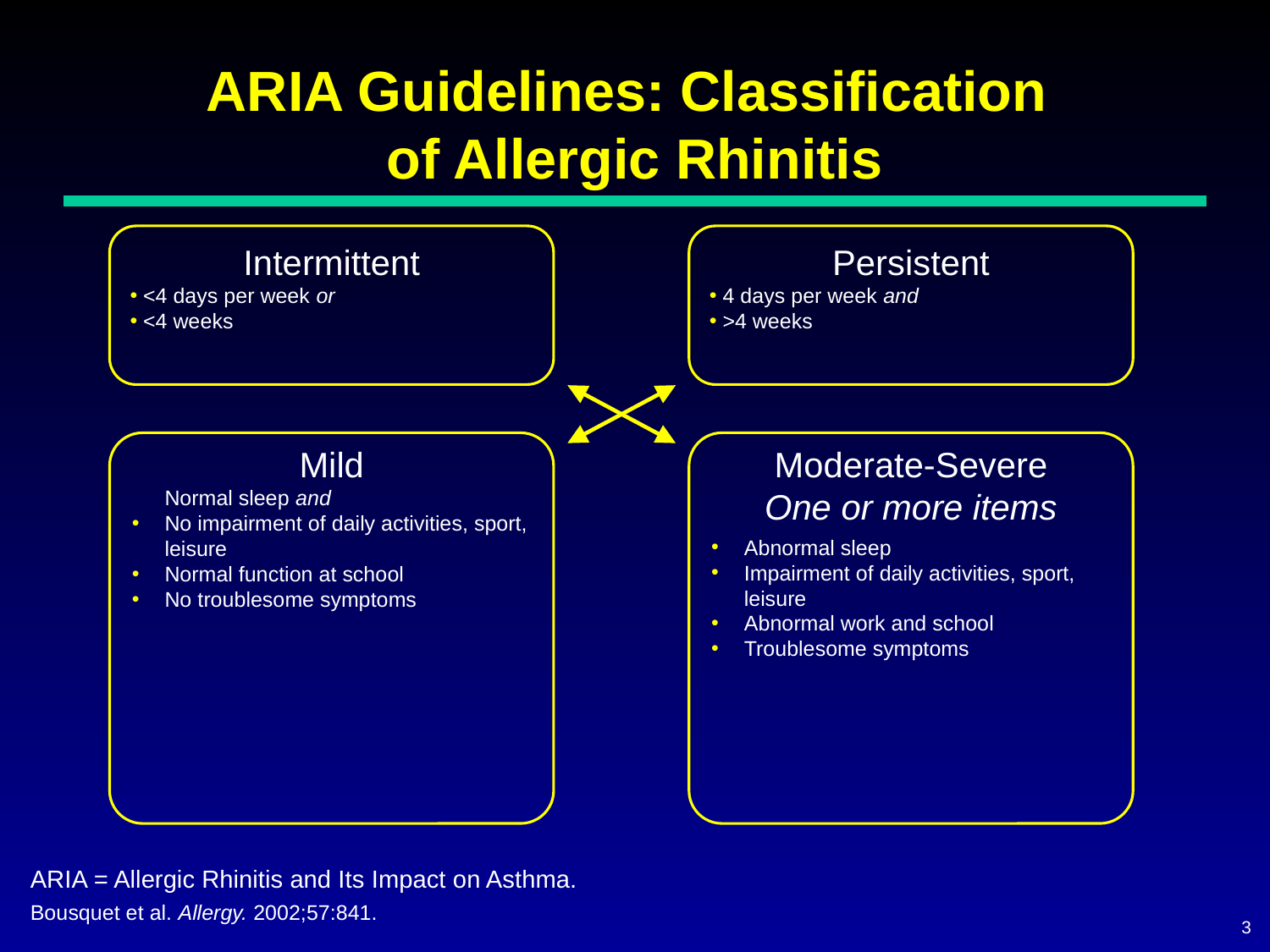

# ARIA Guidelines: Classification of Allergic Rhinitis
Intermittent
 <4 days per week or
 <4 weeks
Persistent
 4 days per week and
 >4 weeks
Mild
	Normal sleep and
No impairment of daily activities, sport, leisure
Normal function at school
No troublesome symptoms
Moderate-Severe
One or more items
Abnormal sleep
Impairment of daily activities, sport, leisure
Abnormal work and school
Troublesome symptoms
ARIA = Allergic Rhinitis and Its Impact on Asthma.
Bousquet et al. Allergy. 2002;57:841.